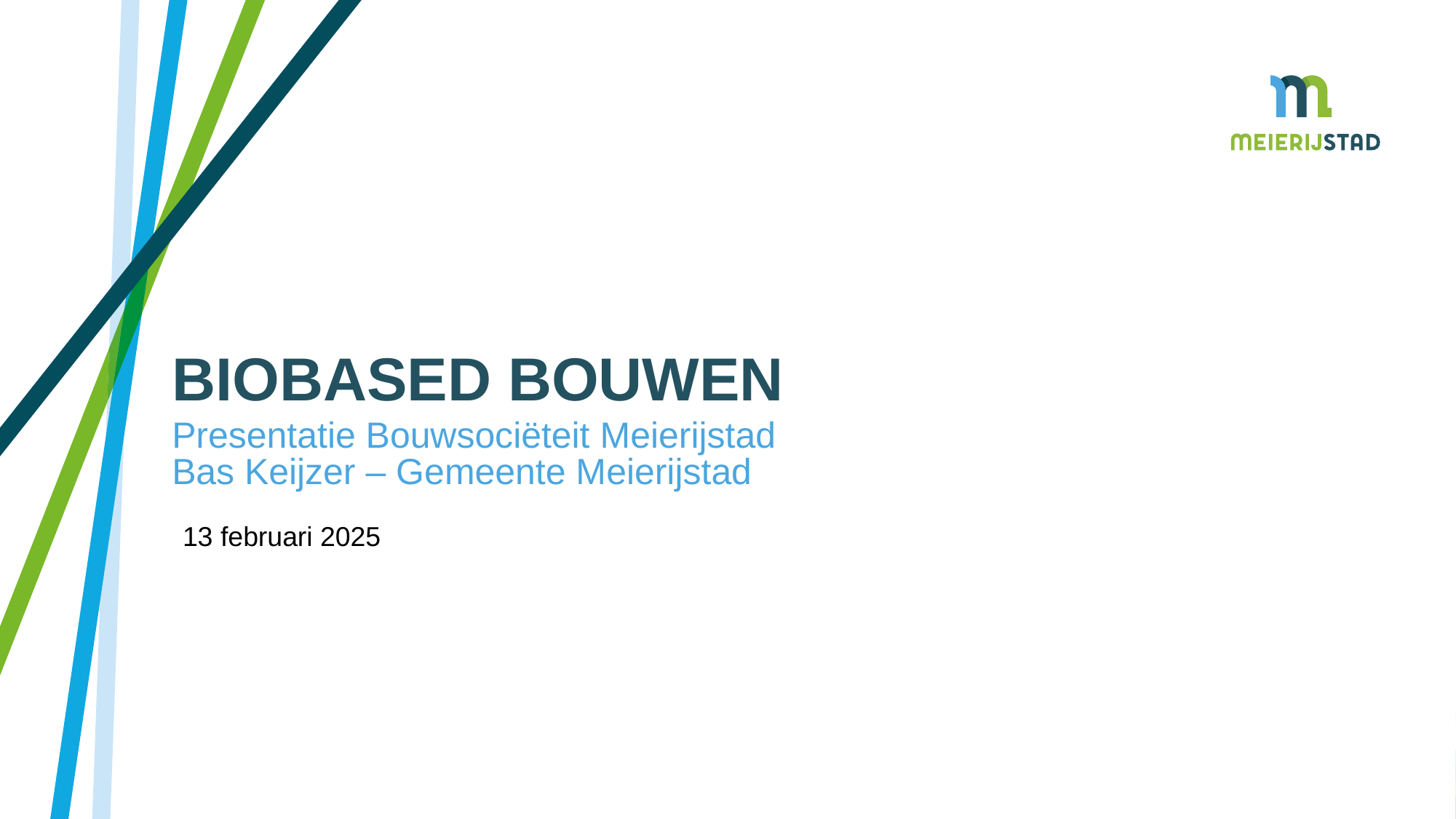

# Biobased Bouwen
Presentatie Bouwsociëteit Meierijstad
Bas Keijzer – Gemeente Meierijstad
13 februari 2025